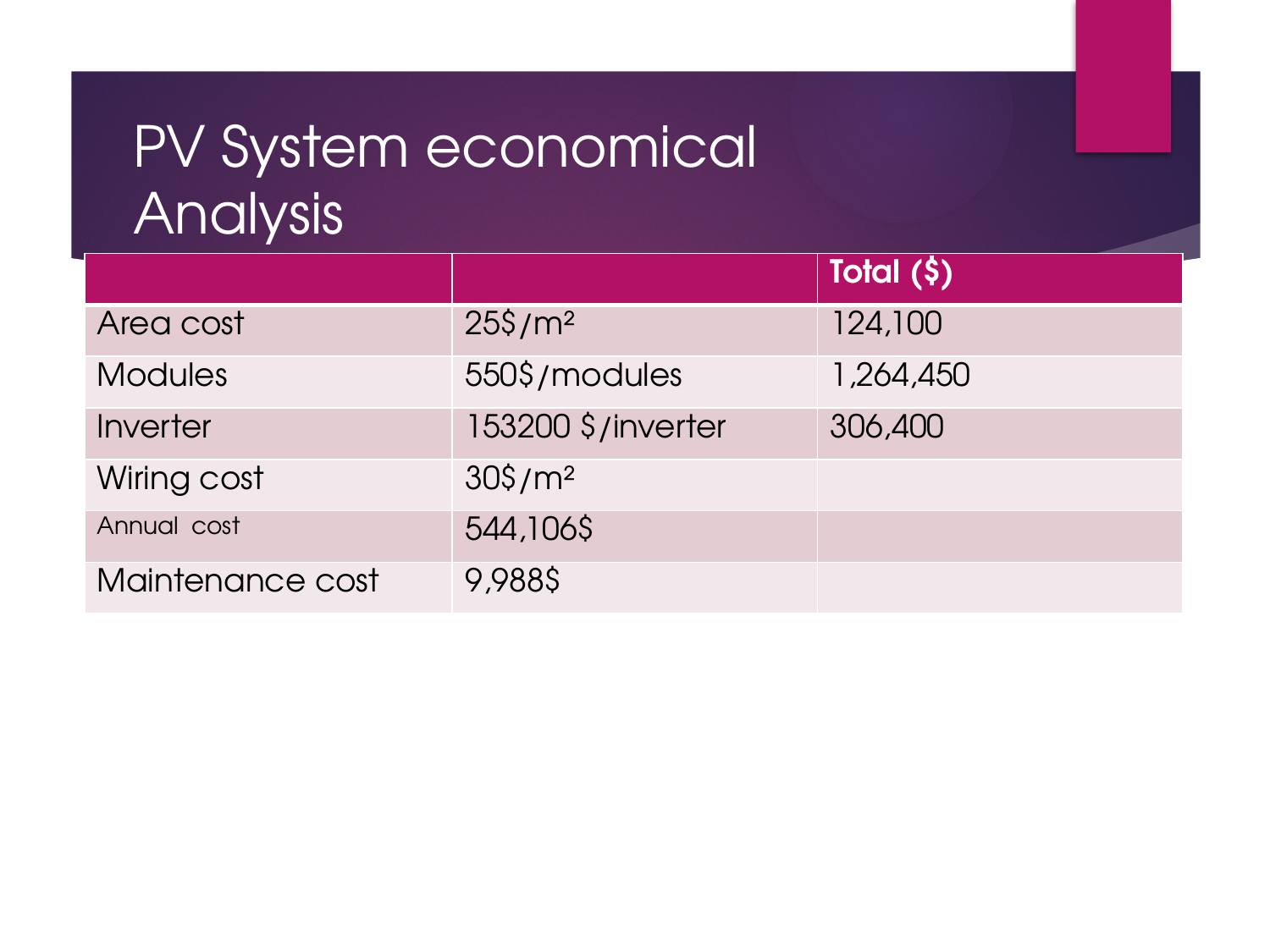

# PV System economical  Analysis
|  |  | Total ($) |
| --- | --- | --- |
| Area cost | 25$/m² | 124,100 |
| Modules | 550$/modules | 1,264,450 |
| Inverter | 153200 $/inverter | 306,400 |
| Wiring cost | 30$/m² |  |
| Annual cost | 544,106$ |  |
| Maintenance cost | 9,988$ |  |